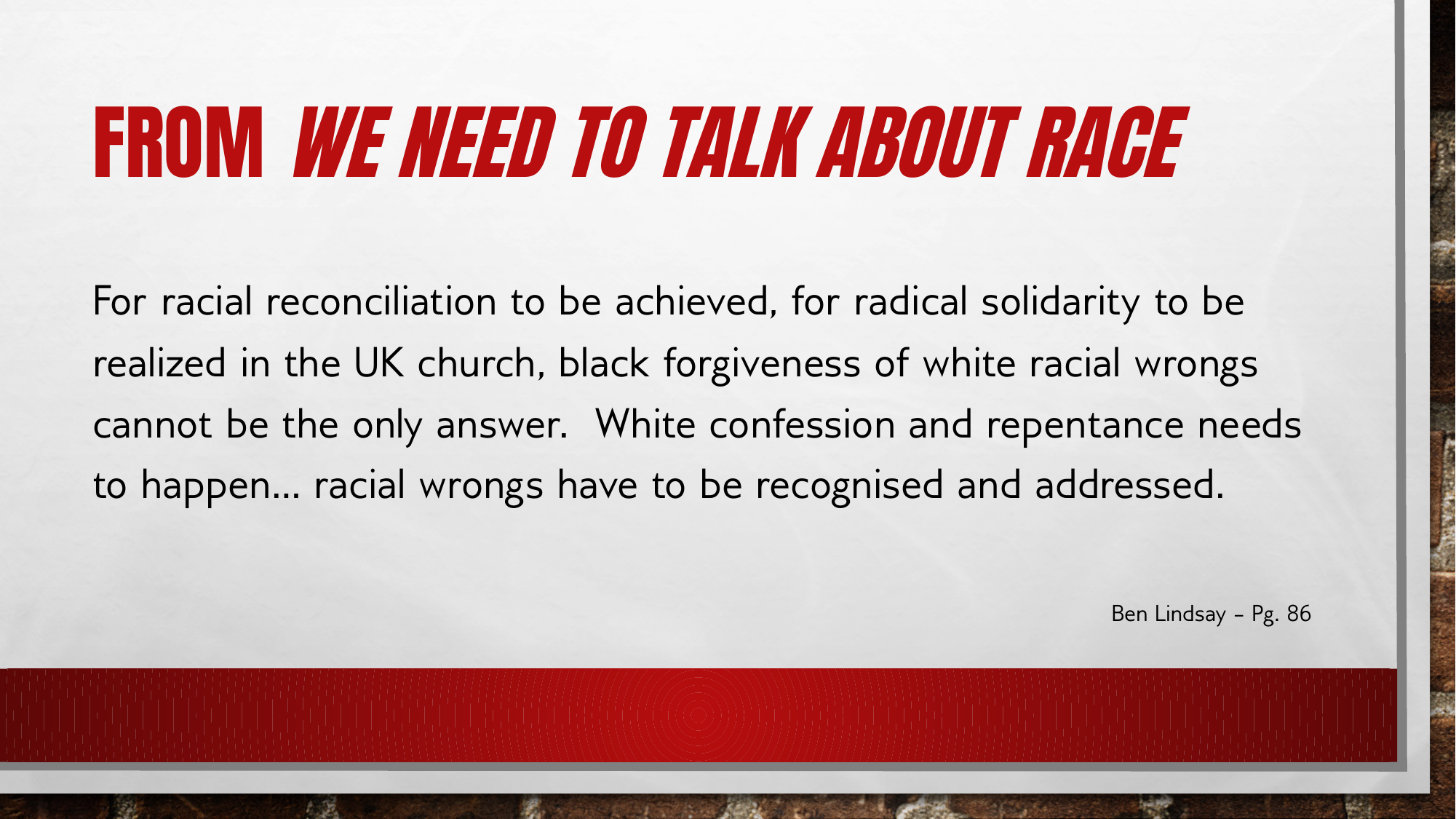

# From we need to talk about race
For racial reconciliation to be achieved, for radical solidarity to be realized in the UK church, black forgiveness of white racial wrongs cannot be the only answer.  White confession and repentance needs to happen… racial wrongs have to be recognised and addressed.

Ben Lindsay – Pg. 86